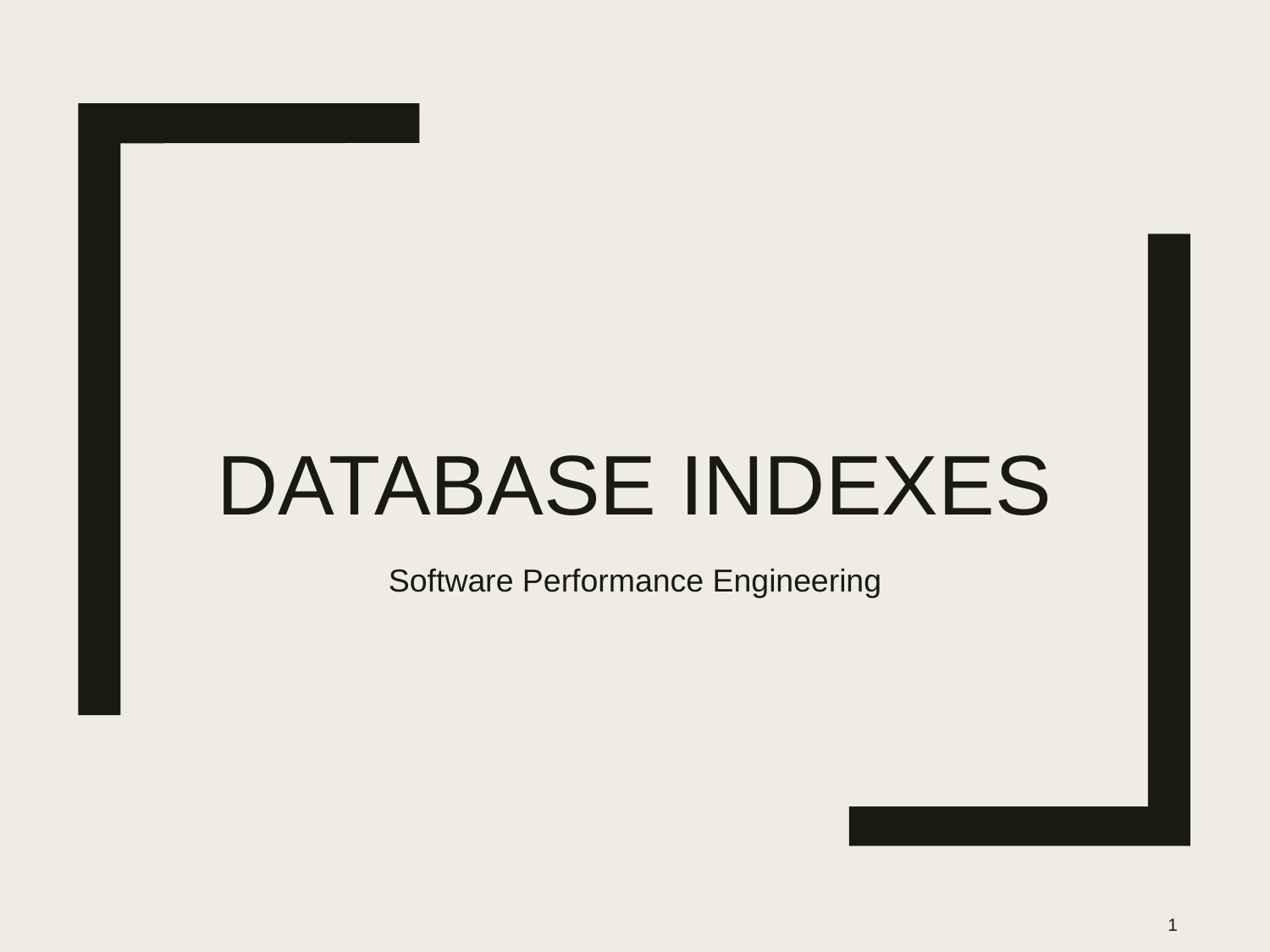

# Database indexes
Software Performance Engineering

1